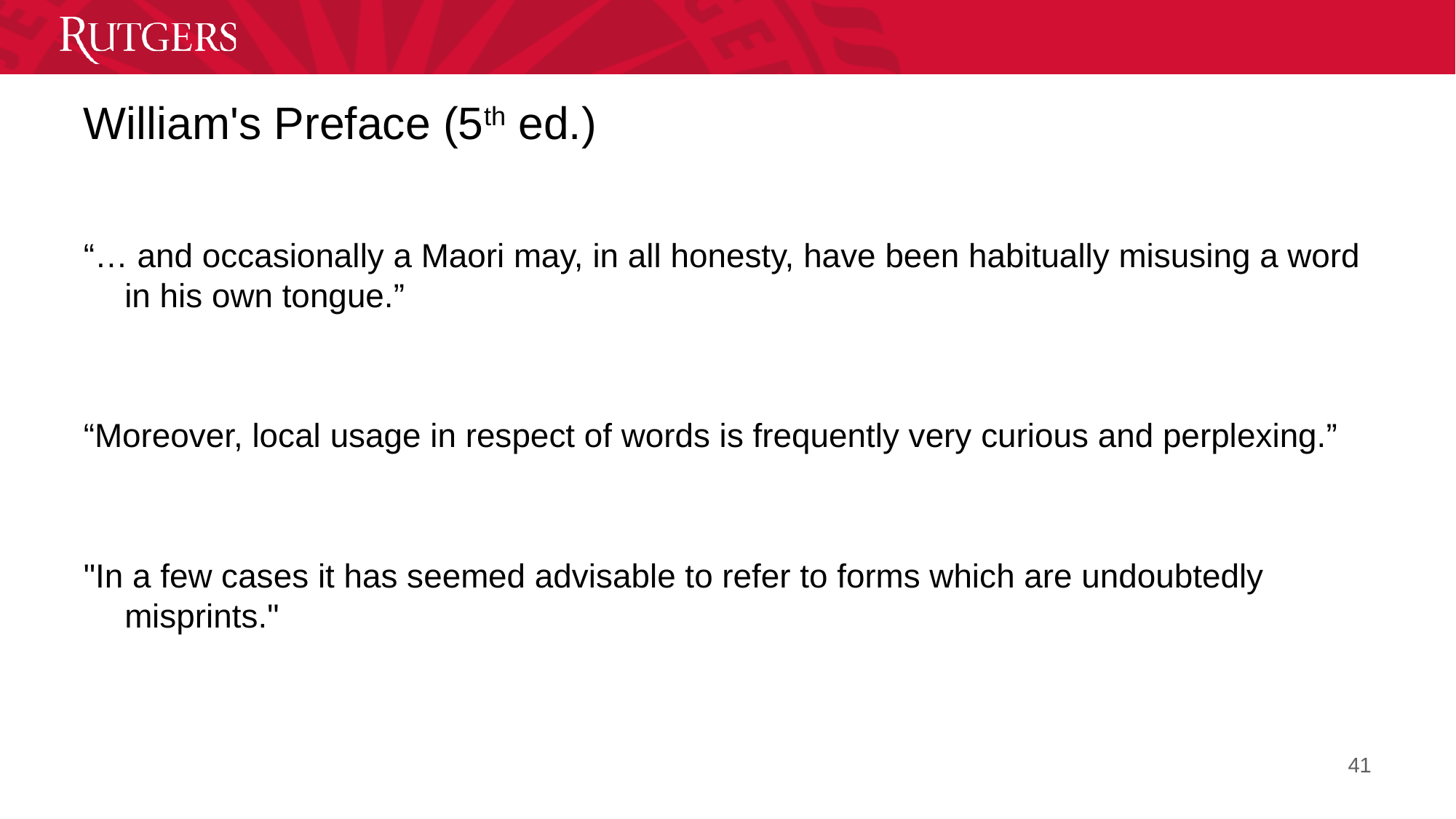

# William's Preface (5th ed.)

“… and occasionally a Maori may, in all honesty, have been habitually misusing a word in his own tongue.”

“Moreover, local usage in respect of words is frequently very curious and perplexing.”

"In a few cases it has seemed advisable to refer to forms which are undoubtedly misprints."

41